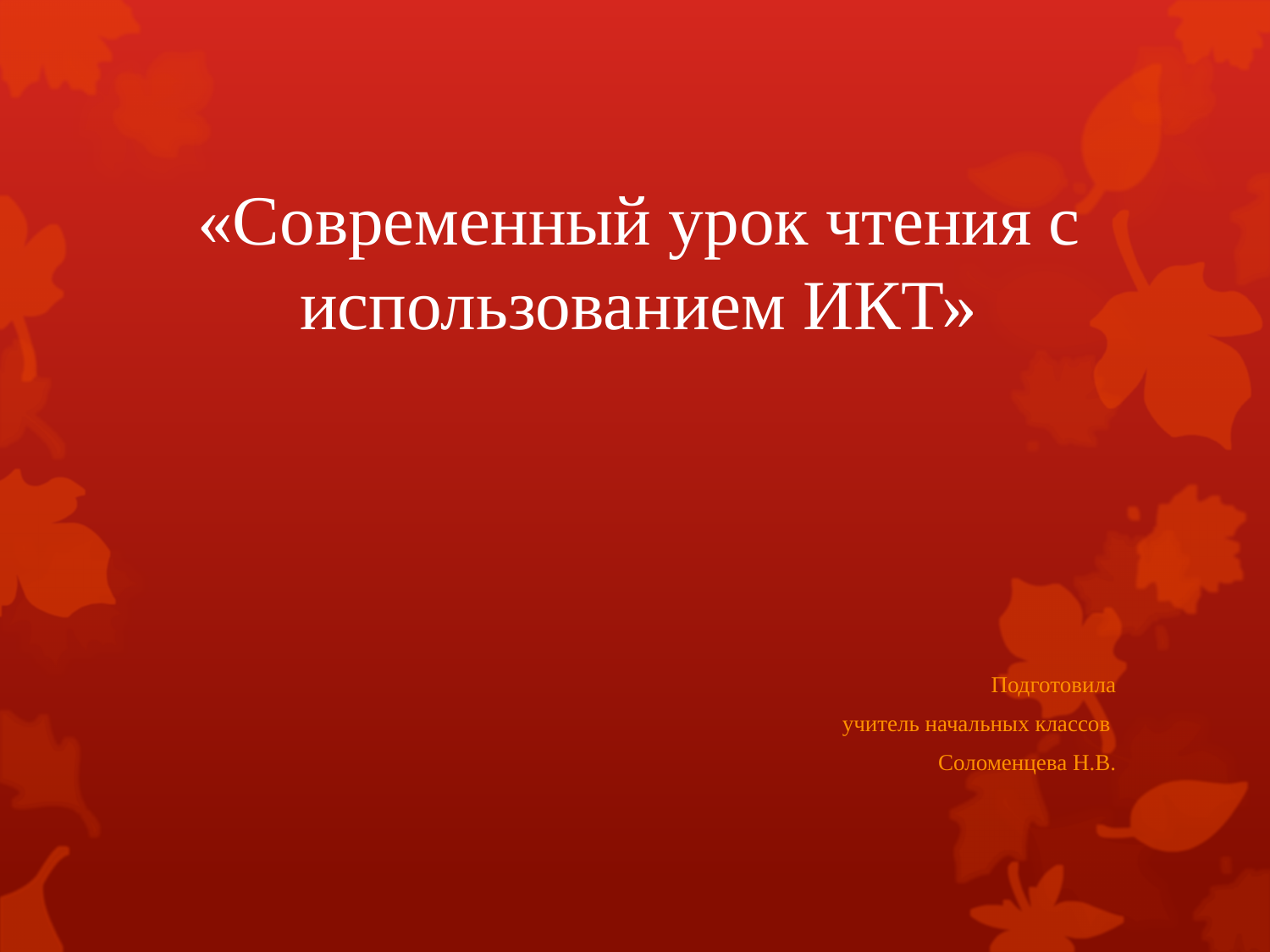

# «Современный урок чтения с использованием ИКТ»
Подготовила
учитель начальных классов
Соломенцева Н.В.